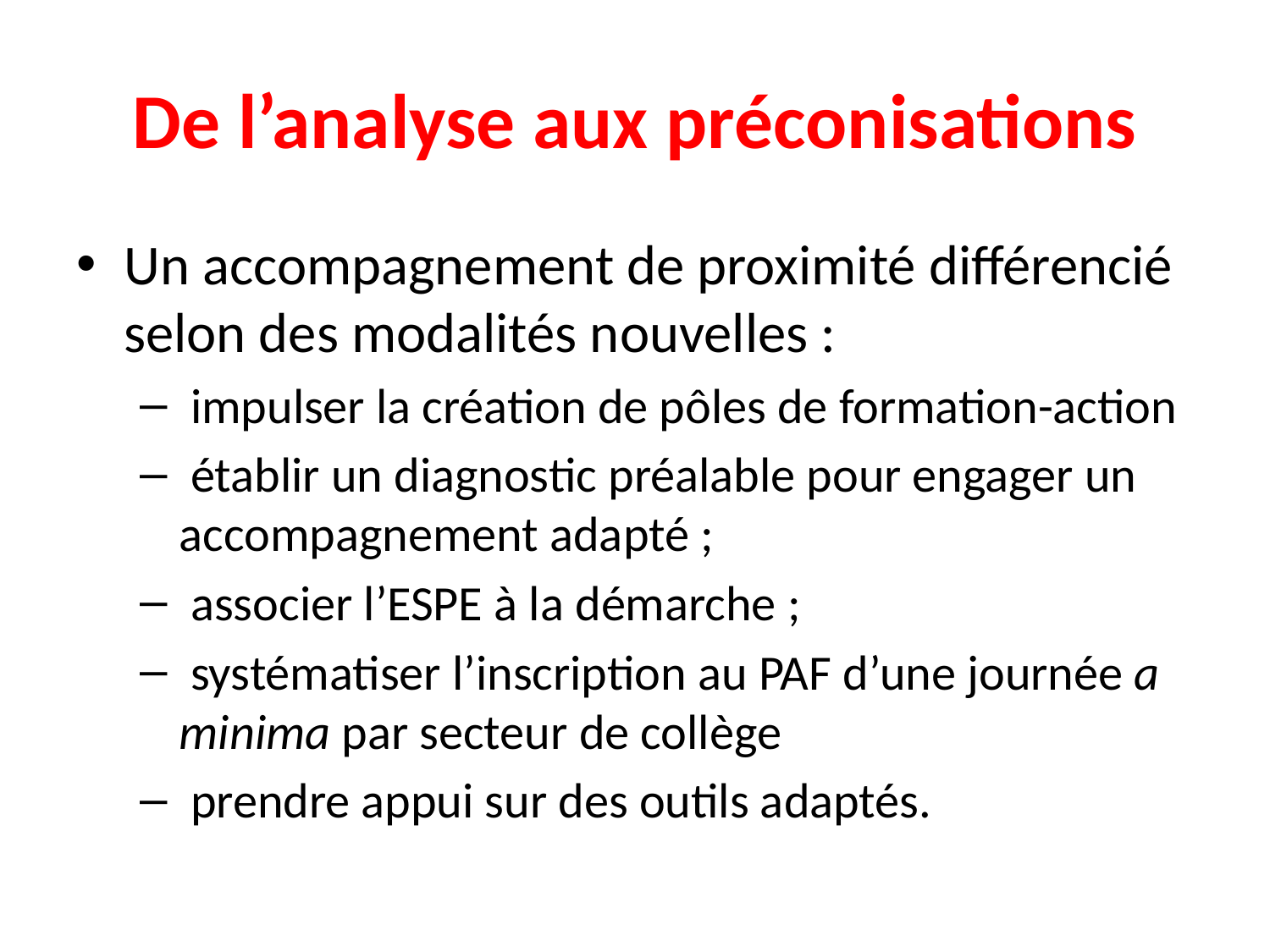

# De l’analyse aux préconisations
Un accompagnement de proximité différencié selon des modalités nouvelles :
 impulser la création de pôles de formation-action
 établir un diagnostic préalable pour engager un accompagnement adapté ;
 associer l’ESPE à la démarche ;
 systématiser l’inscription au PAF d’une journée a minima par secteur de collège
 prendre appui sur des outils adaptés.